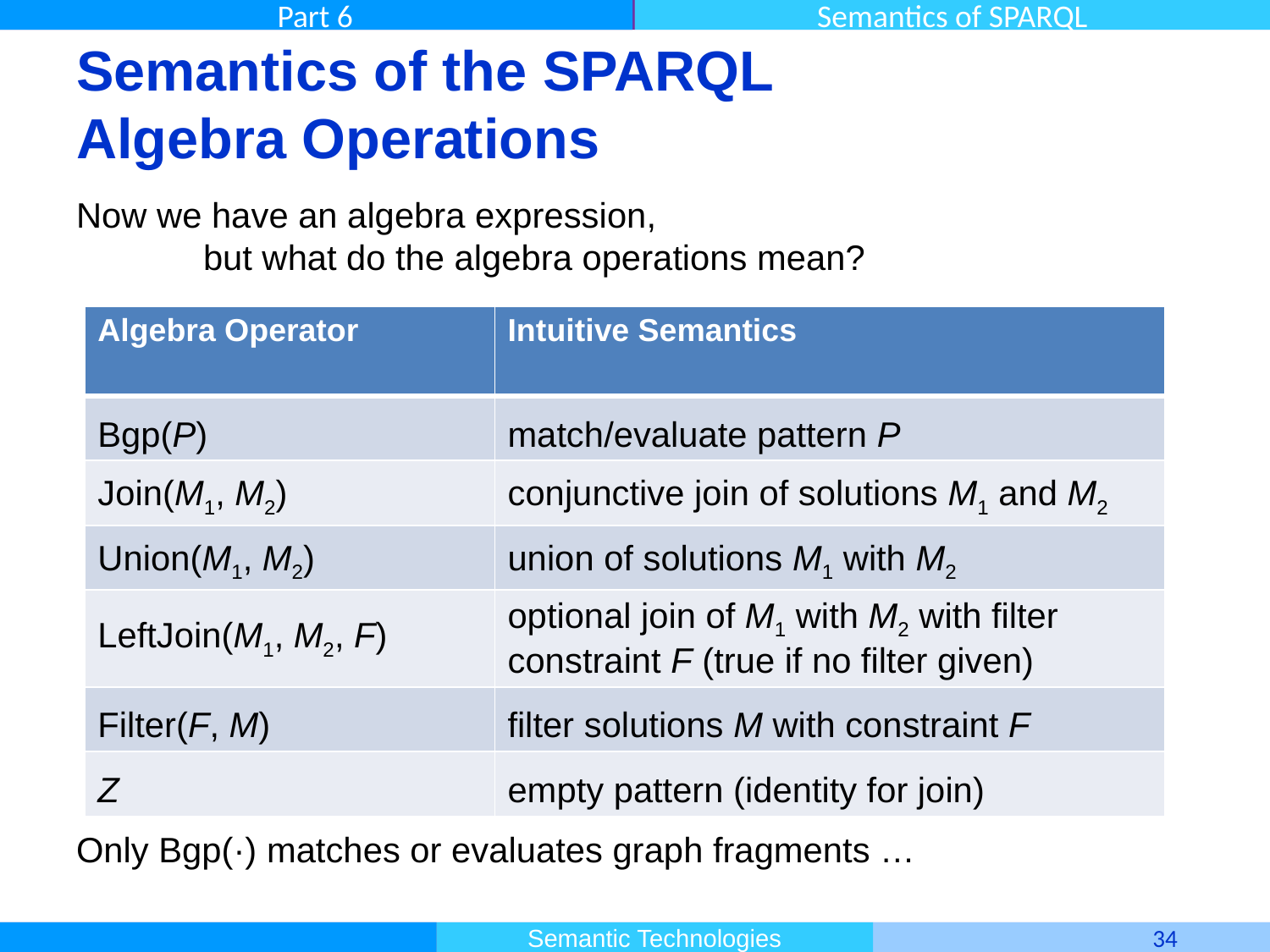

# Semantics of the SPARQL Algebra Operations
Now we have an algebra expression,
	but what do the algebra operations mean?

Only Bgp(·) matches or evaluates graph fragments …
| Algebra Operator | Intuitive Semantics |
| --- | --- |
| Bgp(P) | match/evaluate pattern P |
| Join(M1, M2) | conjunctive join of solutions M1 and M2 |
| Union(M1, M2) | union of solutions M1 with M2 |
| LeftJoin(M1, M2, F) | optional join of M1 with M2 with filter constraint F (true if no filter given) |
| Filter(F, M) | filter solutions M with constraint F |
| Z | empty pattern (identity for join) |